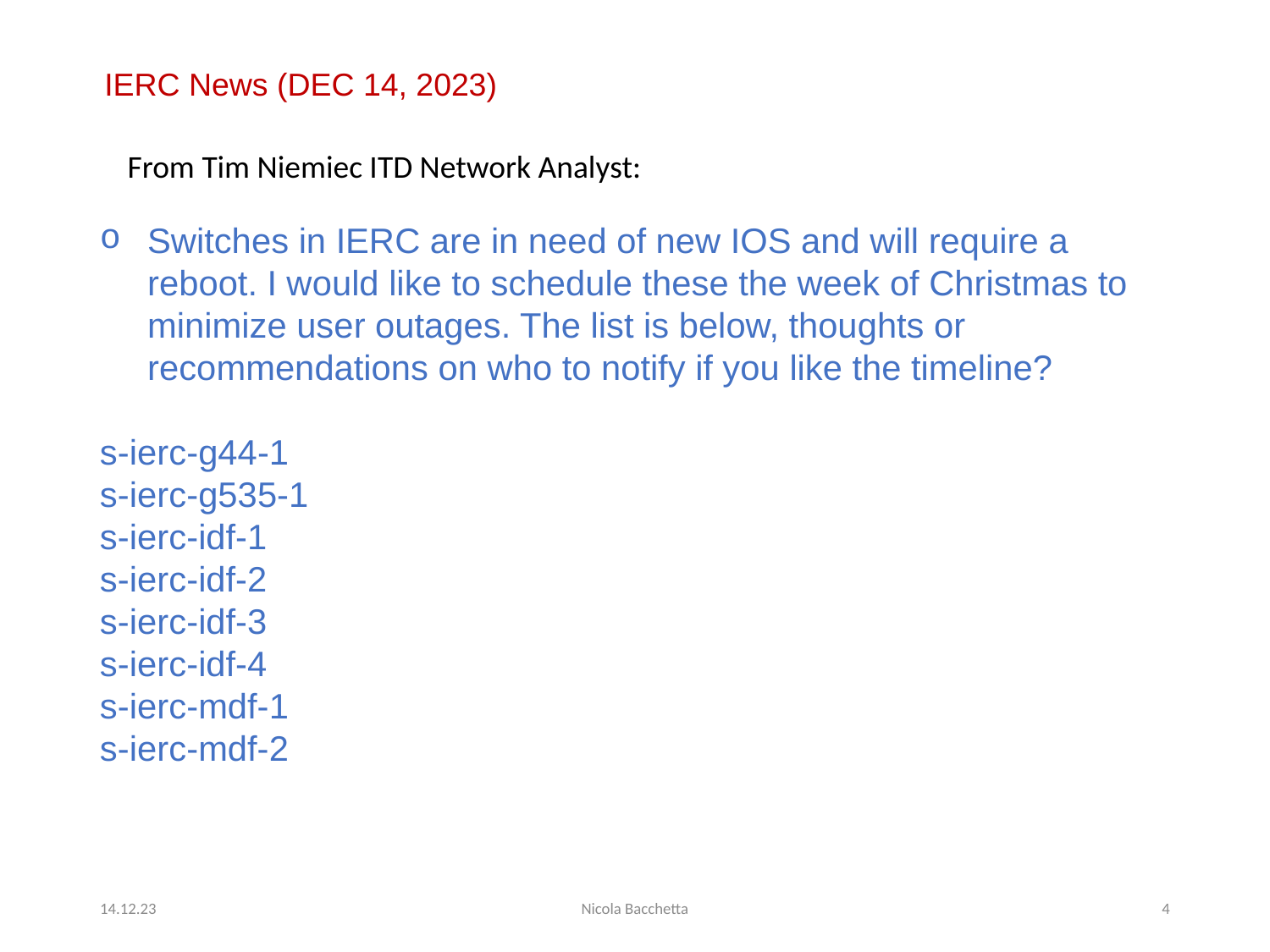

IERC News (DEC 14, 2023)
From Tim Niemiec ITD Network Analyst:
Switches in IERC are in need of new IOS and will require a reboot. I would like to schedule these the week of Christmas to minimize user outages. The list is below, thoughts or recommendations on who to notify if you like the timeline?

s-ierc-g44-1
s-ierc-g535-1
s-ierc-idf-1
s-ierc-idf-2
s-ierc-idf-3
s-ierc-idf-4
s-ierc-mdf-1
s-ierc-mdf-2
14.12.23
Nicola Bacchetta
4